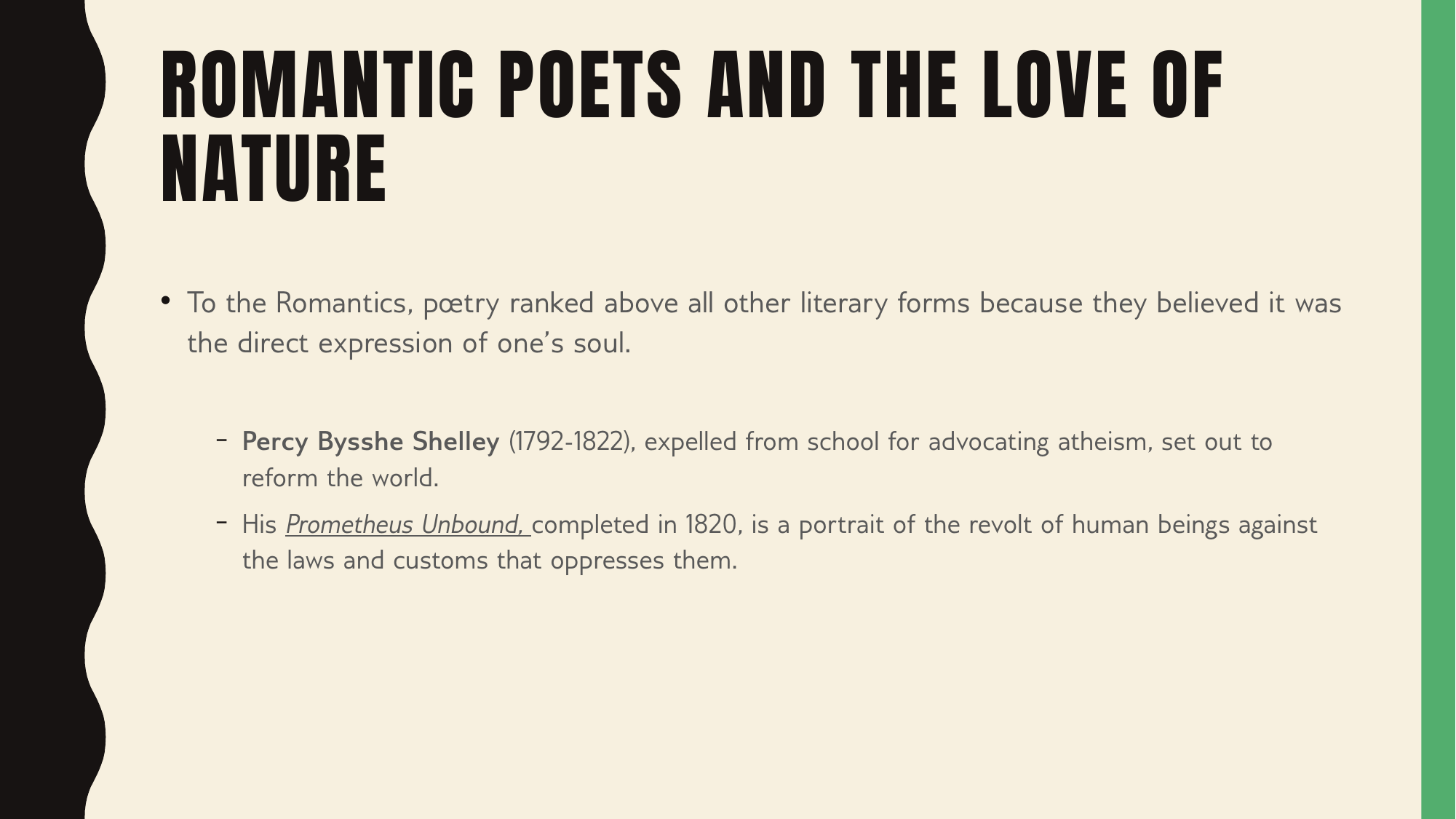

# Romantic Poets and the Love of Nature
To the Romantics, poetry ranked above all other literary forms because they believed it was the direct expression of one’s soul.

Percy Bysshe Shelley (1792-1822), expelled from school for advocating atheism, set out to reform the world.
His Prometheus Unbound, completed in 1820, is a portrait of the revolt of human beings against the laws and customs that oppresses them.